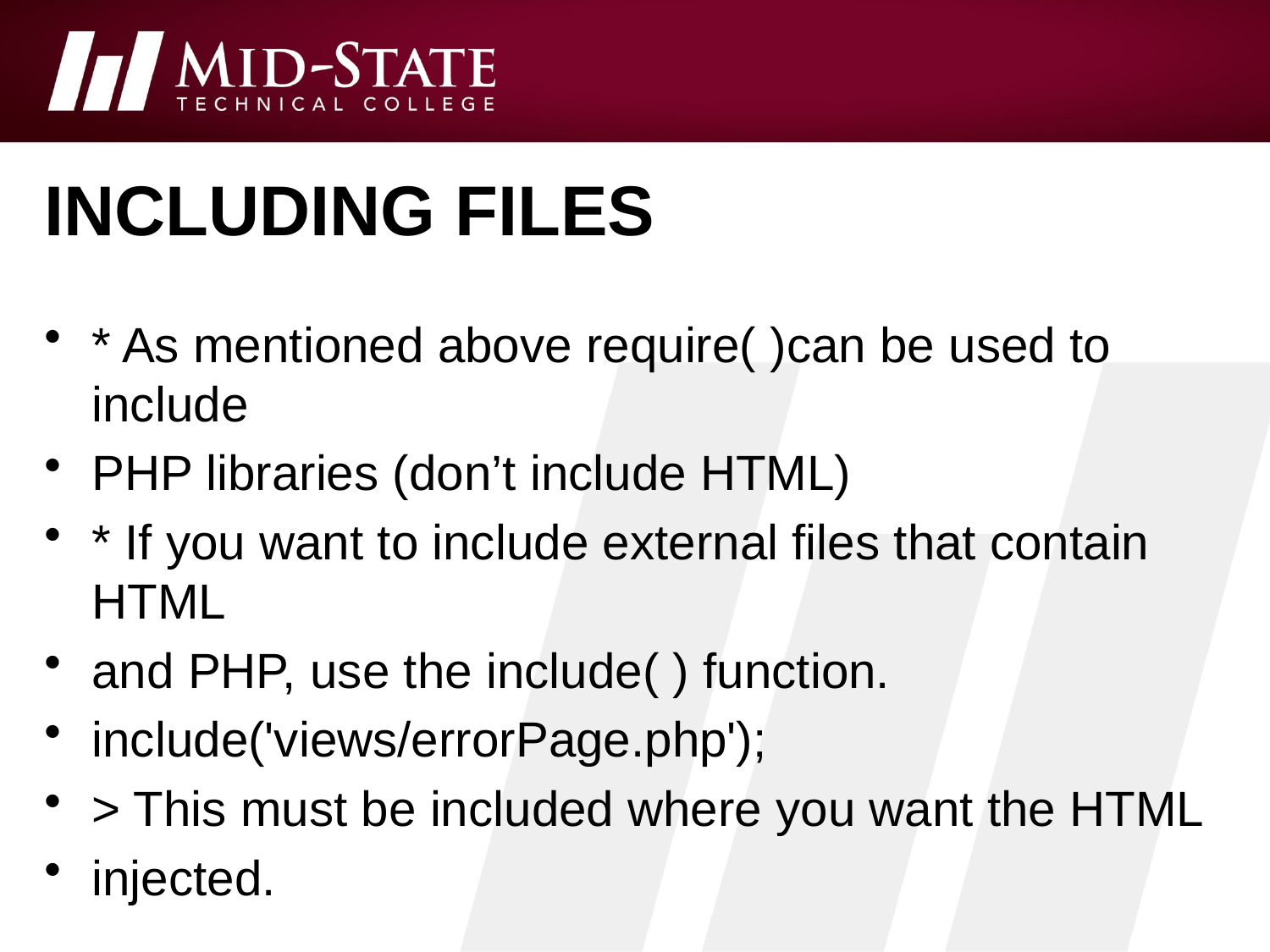

# Including files
* As mentioned above require( )can be used to include
PHP libraries (don’t include HTML)
* If you want to include external files that contain HTML
and PHP, use the include( ) function.
include('views/errorPage.php');
> This must be included where you want the HTML
injected.